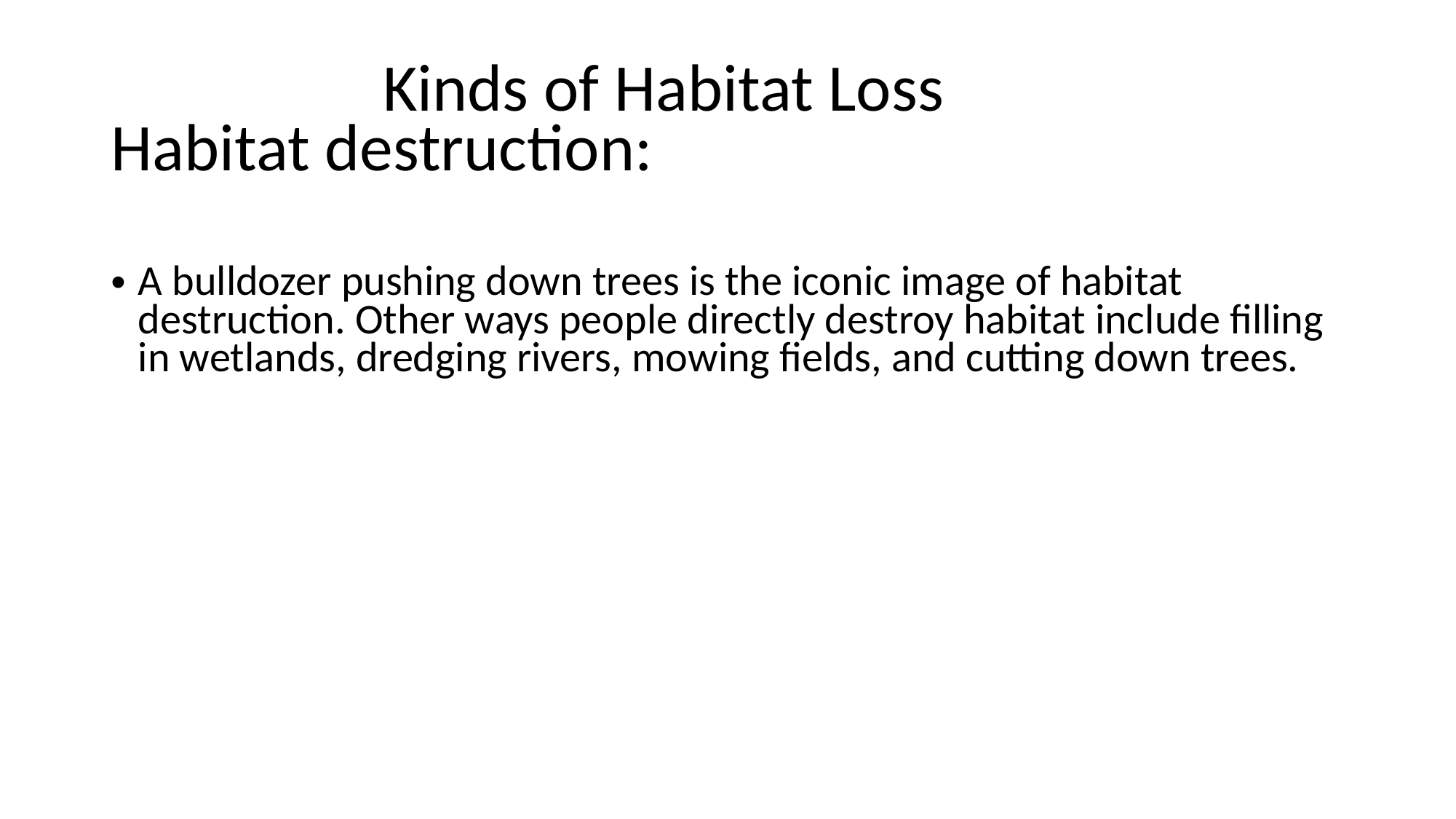

# Kinds of Habitat Loss Habitat destruction:

A bulldozer pushing down trees is the iconic image of habitat destruction. Other ways people directly destroy habitat include filling in wetlands, dredging rivers, mowing fields, and cutting down trees.